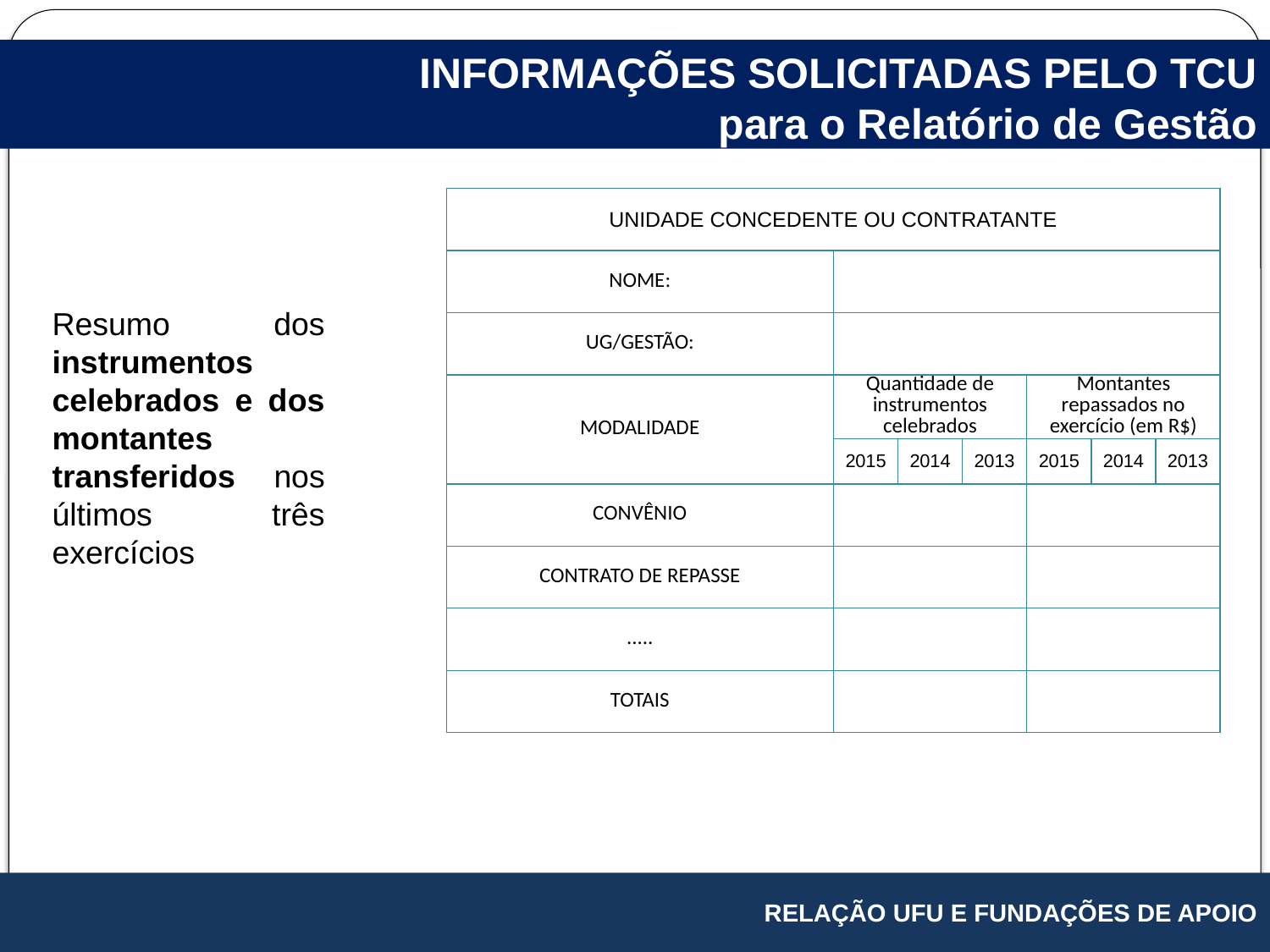

INFORMAÇÕES SOLICITADAS PELO TCU
 para o Relatório de Gestão
| UNIDADE CONCEDENTE OU CONTRATANTE |  |  |  |  |  |  |
| --- | --- | --- | --- | --- | --- | --- |
| NOME: |  |  |  |  |  |  |
| UG/GESTÃO: |  |  |  |  |  |  |
| MODALIDADE | Quantidade de instrumentos celebrados |  |  | Montantes repassados no exercício (em R$) |  |  |
|  | 2015 | 2014 | 2013 | 2015 | 2014 | 2013 |
| CONVÊNIO |  |  |  |  |  |  |
| CONTRATO DE REPASSE |  |  |  |  |  |  |
| ..... |  |  |  |  |  |  |
| TOTAIS |  |  |  |  |  |  |
Resumo dos instrumentos celebrados e dos montantes transferidos nos últimos três exercícios
RELAÇÃO UFU E FUNDAÇÕES DE APOIO